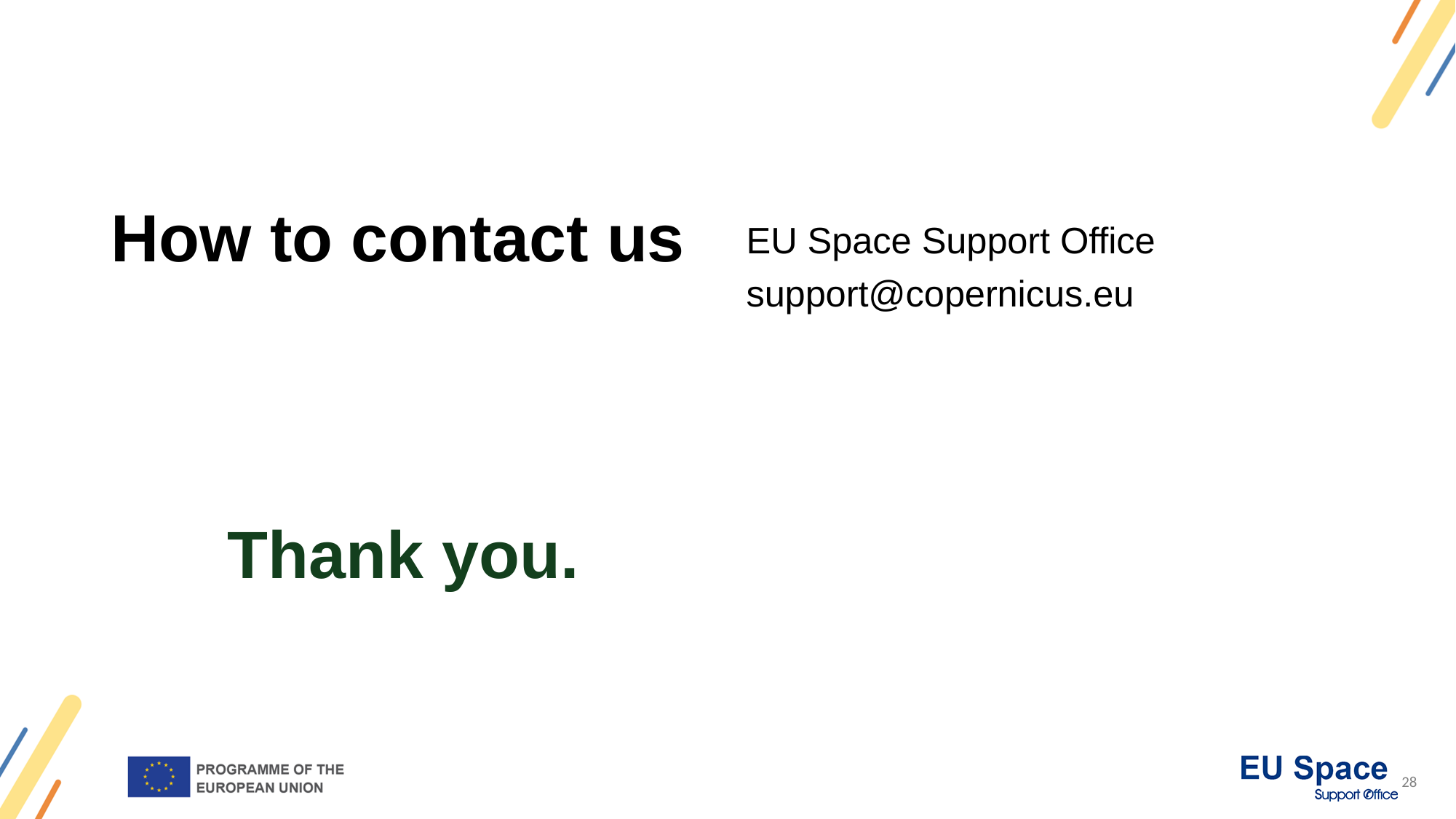

EU Space Support Office
support@copernicus.eu
# How to contact us
Thank you.
28